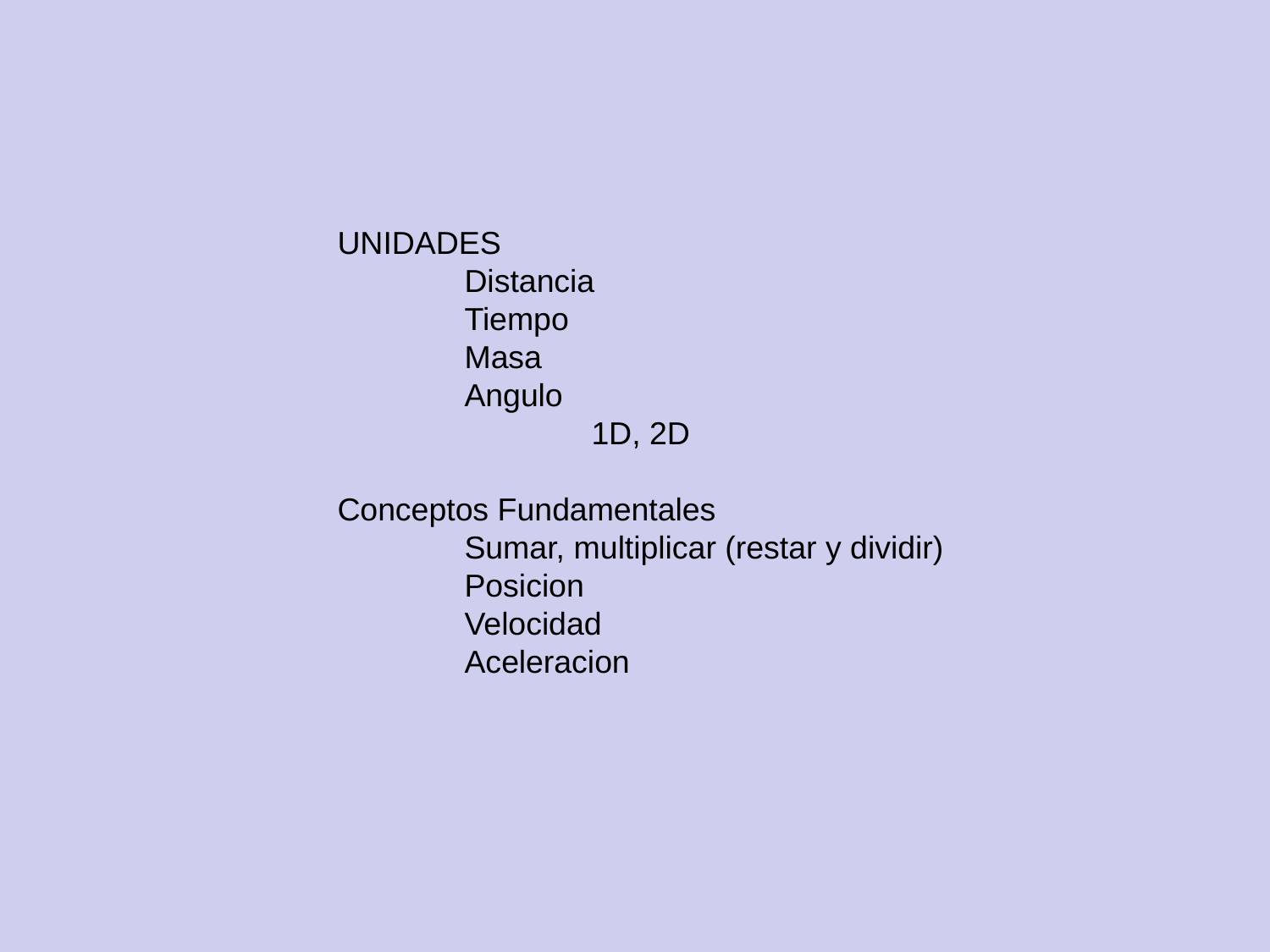

UNIDADES
	Distancia
	Tiempo
	Masa
	Angulo
		1D, 2D

Conceptos Fundamentales
	Sumar, multiplicar (restar y dividir)
	Posicion
	Velocidad
	Aceleracion